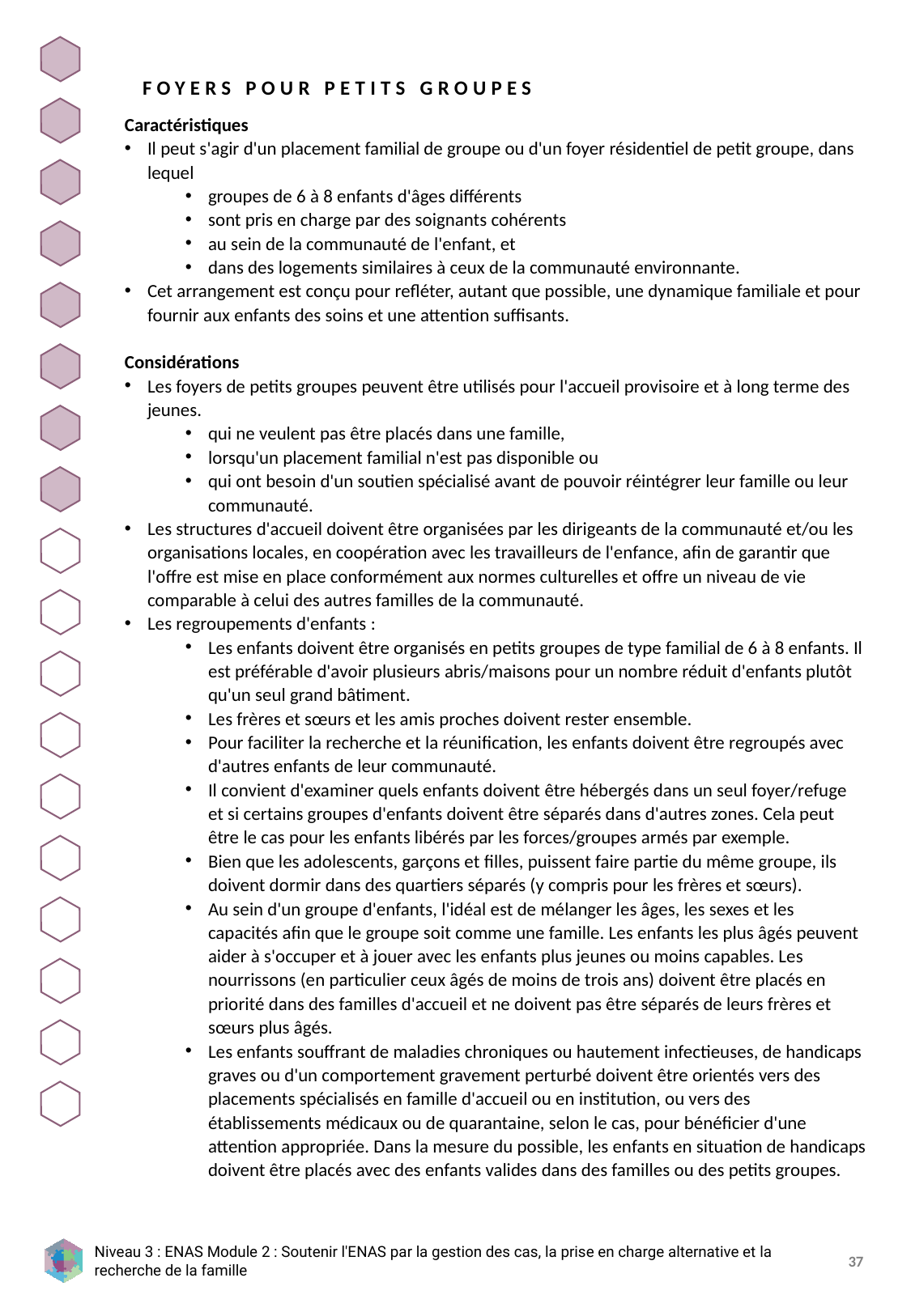

FOYERS POUR PETITS GROUPES

Caractéristiques
Il peut s'agir d'un placement familial de groupe ou d'un foyer résidentiel de petit groupe, dans lequel
groupes de 6 à 8 enfants d'âges différents
sont pris en charge par des soignants cohérents
au sein de la communauté de l'enfant, et
dans des logements similaires à ceux de la communauté environnante.
Cet arrangement est conçu pour refléter, autant que possible, une dynamique familiale et pour fournir aux enfants des soins et une attention suffisants.

Considérations
Les foyers de petits groupes peuvent être utilisés pour l'accueil provisoire et à long terme des jeunes.
qui ne veulent pas être placés dans une famille,
lorsqu'un placement familial n'est pas disponible ou
qui ont besoin d'un soutien spécialisé avant de pouvoir réintégrer leur famille ou leur communauté.
Les structures d'accueil doivent être organisées par les dirigeants de la communauté et/ou les organisations locales, en coopération avec les travailleurs de l'enfance, afin de garantir que l'offre est mise en place conformément aux normes culturelles et offre un niveau de vie comparable à celui des autres familles de la communauté.
Les regroupements d'enfants :
Les enfants doivent être organisés en petits groupes de type familial de 6 à 8 enfants. Il est préférable d'avoir plusieurs abris/maisons pour un nombre réduit d'enfants plutôt qu'un seul grand bâtiment.
Les frères et sœurs et les amis proches doivent rester ensemble.
Pour faciliter la recherche et la réunification, les enfants doivent être regroupés avec d'autres enfants de leur communauté.
Il convient d'examiner quels enfants doivent être hébergés dans un seul foyer/refuge et si certains groupes d'enfants doivent être séparés dans d'autres zones. Cela peut être le cas pour les enfants libérés par les forces/groupes armés par exemple.
Bien que les adolescents, garçons et filles, puissent faire partie du même groupe, ils doivent dormir dans des quartiers séparés (y compris pour les frères et sœurs).
Au sein d'un groupe d'enfants, l'idéal est de mélanger les âges, les sexes et les capacités afin que le groupe soit comme une famille. Les enfants les plus âgés peuvent aider à s'occuper et à jouer avec les enfants plus jeunes ou moins capables. Les nourrissons (en particulier ceux âgés de moins de trois ans) doivent être placés en priorité dans des familles d'accueil et ne doivent pas être séparés de leurs frères et sœurs plus âgés.
Les enfants souffrant de maladies chroniques ou hautement infectieuses, de handicaps graves ou d'un comportement gravement perturbé doivent être orientés vers des placements spécialisés en famille d'accueil ou en institution, ou vers des établissements médicaux ou de quarantaine, selon le cas, pour bénéficier d'une attention appropriée. Dans la mesure du possible, les enfants en situation de handicaps doivent être placés avec des enfants valides dans des familles ou des petits groupes.